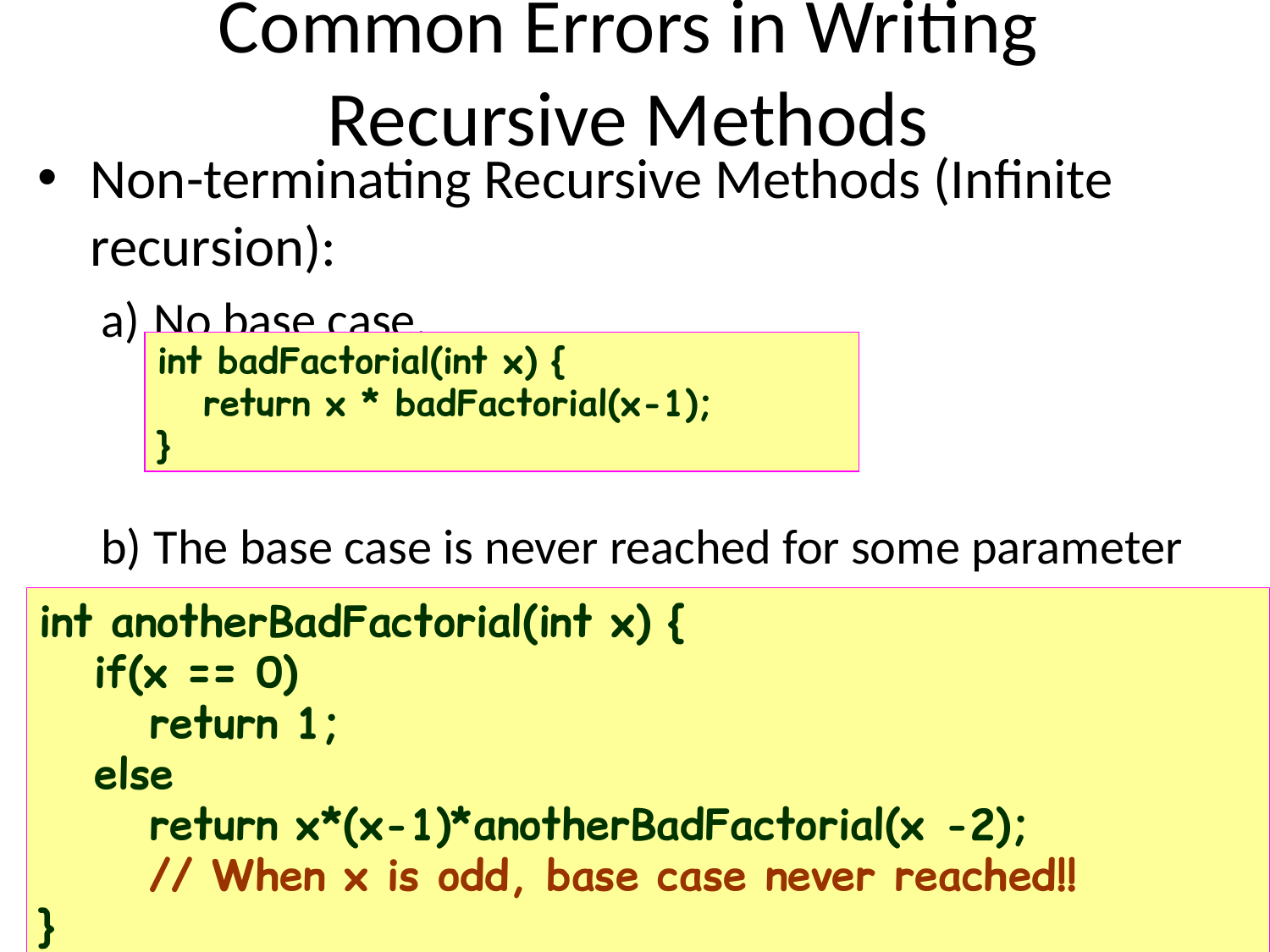

Common Errors in Writing Recursive Methods
Non-terminating Recursive Methods (Infinite recursion):
No base case.

The base case is never reached for some parameter values.
int badFactorial(int x) {
   return x * badFactorial(x-1);
}
int anotherBadFactorial(int x) {
   if(x == 0)
      return 1;
   else
      return x*(x-1)*anotherBadFactorial(x -2);
      // When x is odd, base case never reached!!
}